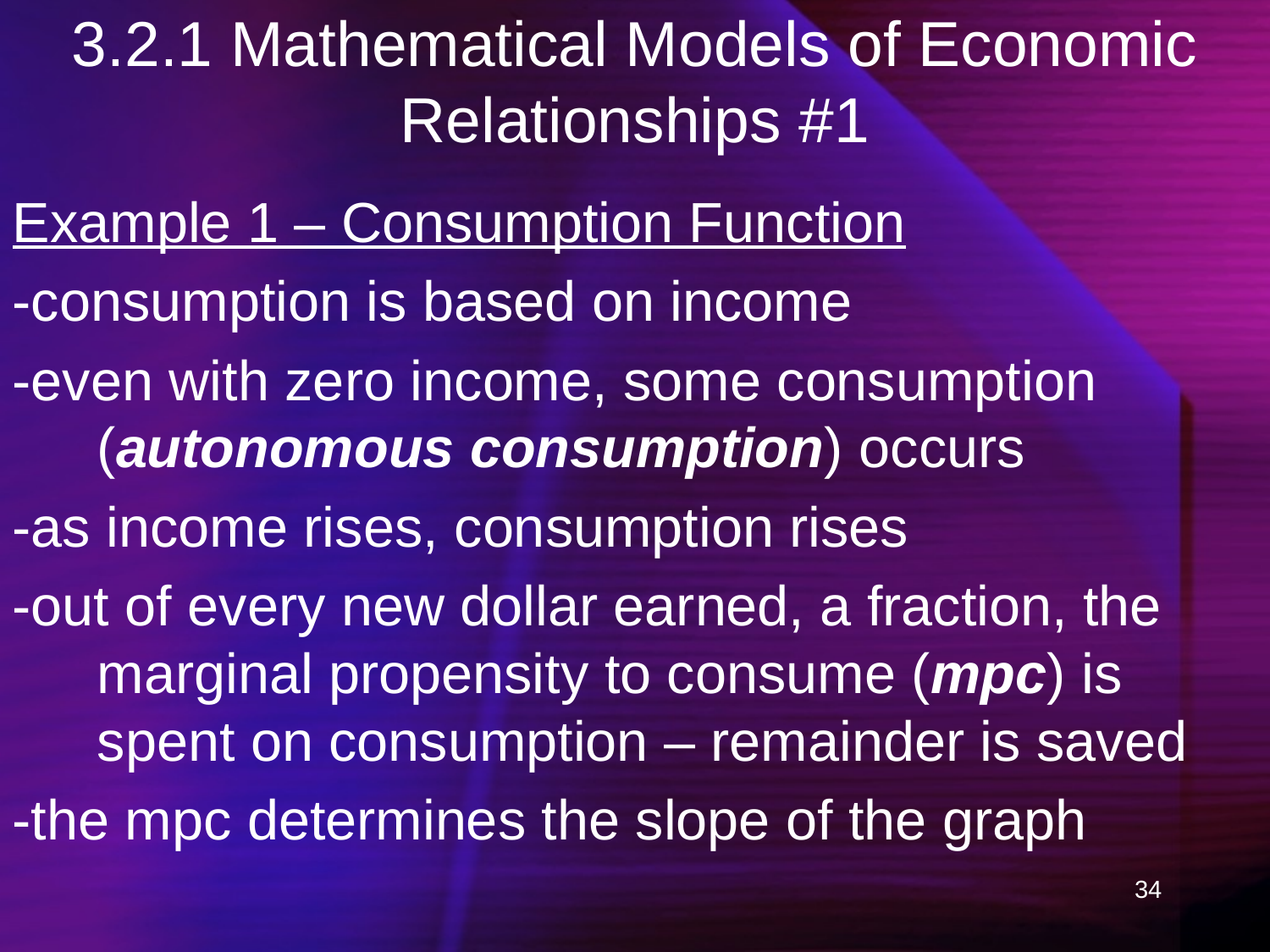

# 3.2.1 Mathematical Models of Economic Relationships #1
Example 1 – Consumption Function
-consumption is based on income
-even with zero income, some consumption (autonomous consumption) occurs
-as income rises, consumption rises
-out of every new dollar earned, a fraction, the marginal propensity to consume (mpc) is spent on consumption – remainder is saved
-the mpc determines the slope of the graph
34